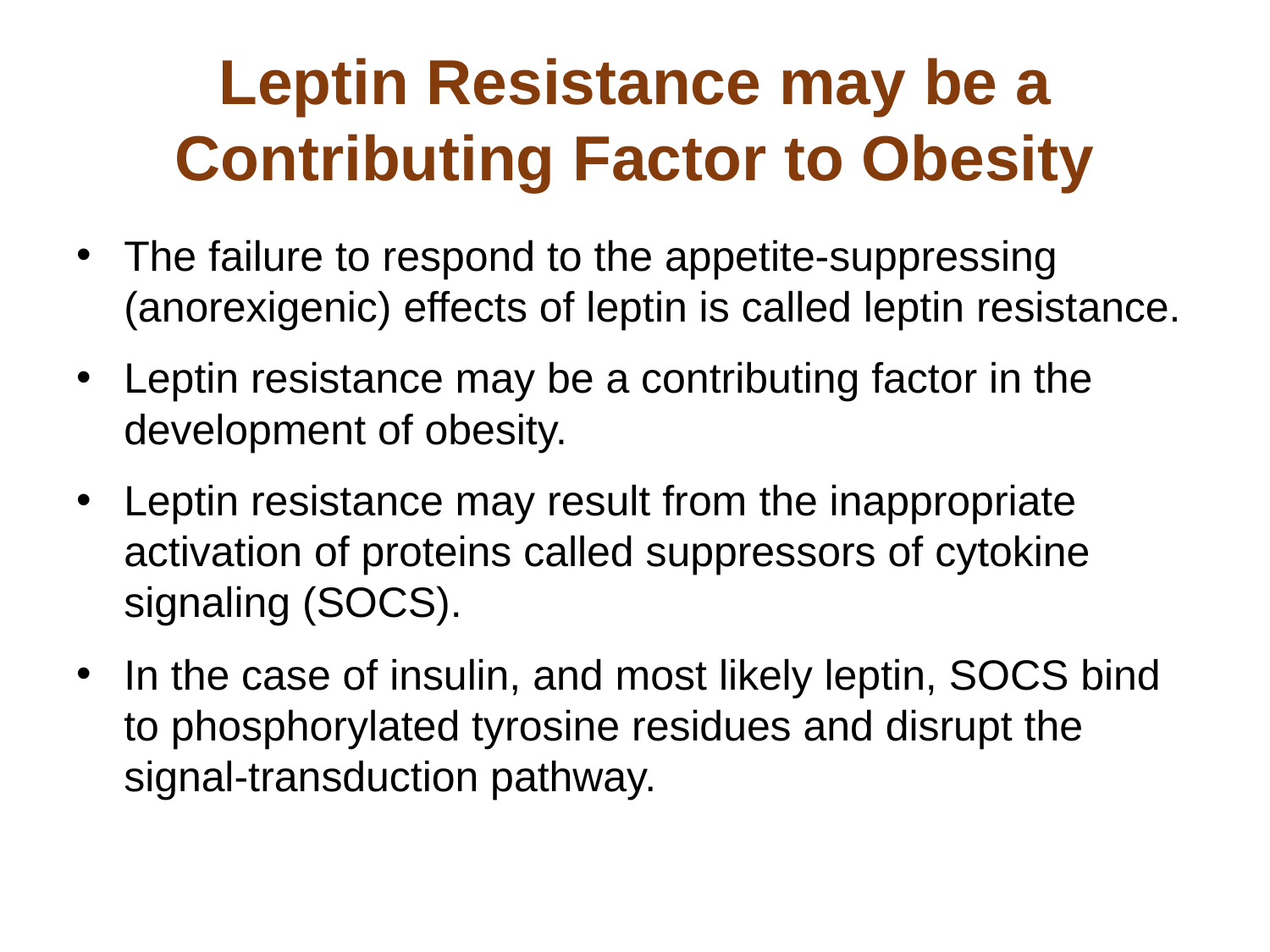

# Leptin Resistance may be a Contributing Factor to Obesity
The failure to respond to the appetite-suppressing (anorexigenic) effects of leptin is called leptin resistance.
Leptin resistance may be a contributing factor in the development of obesity.
Leptin resistance may result from the inappropriate activation of proteins called suppressors of cytokine signaling (SOCS).
In the case of insulin, and most likely leptin, SOCS bind to phosphorylated tyrosine residues and disrupt the signal-transduction pathway.